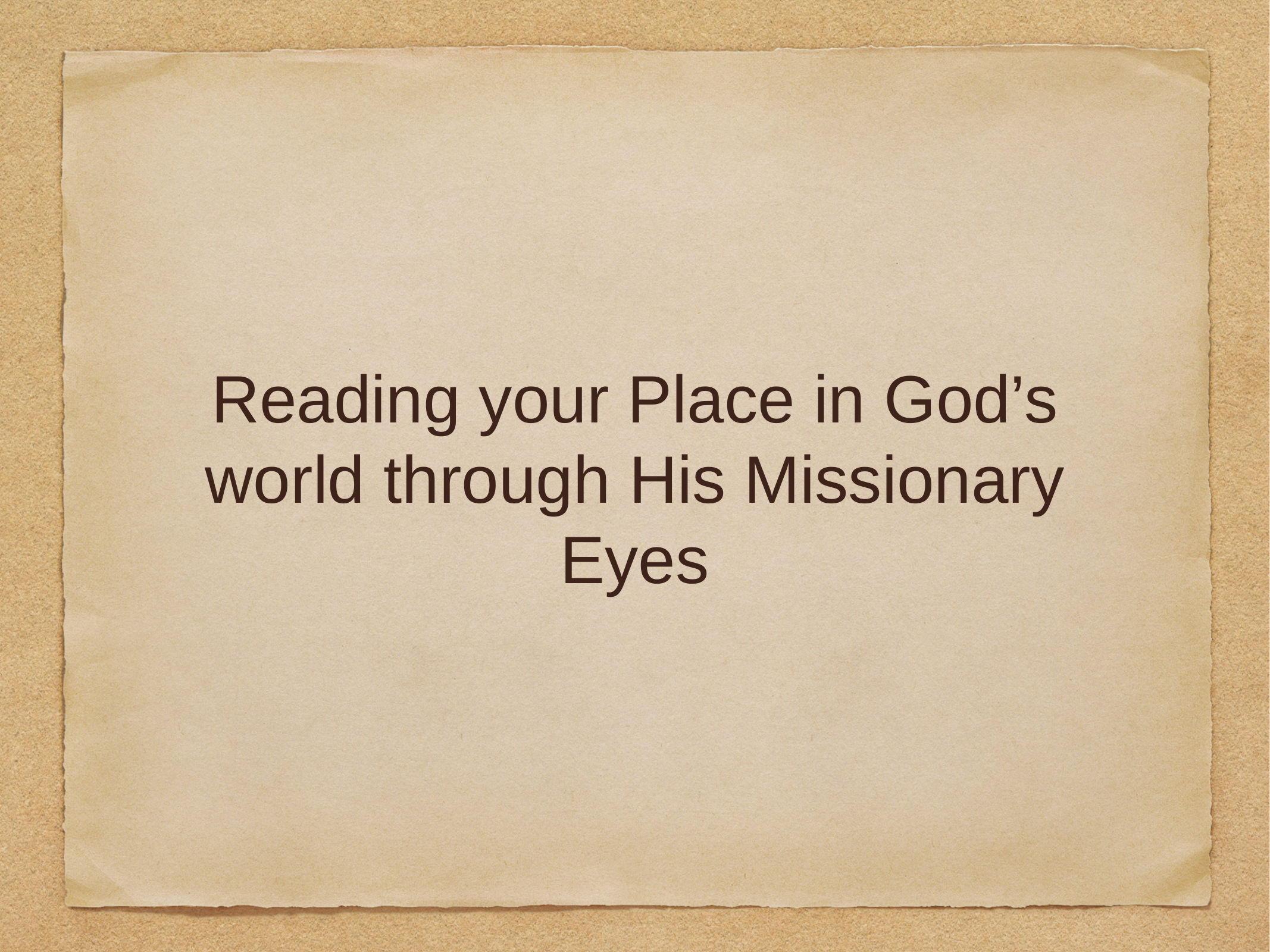

# Reading your Place in God’s world through His Missionary Eyes